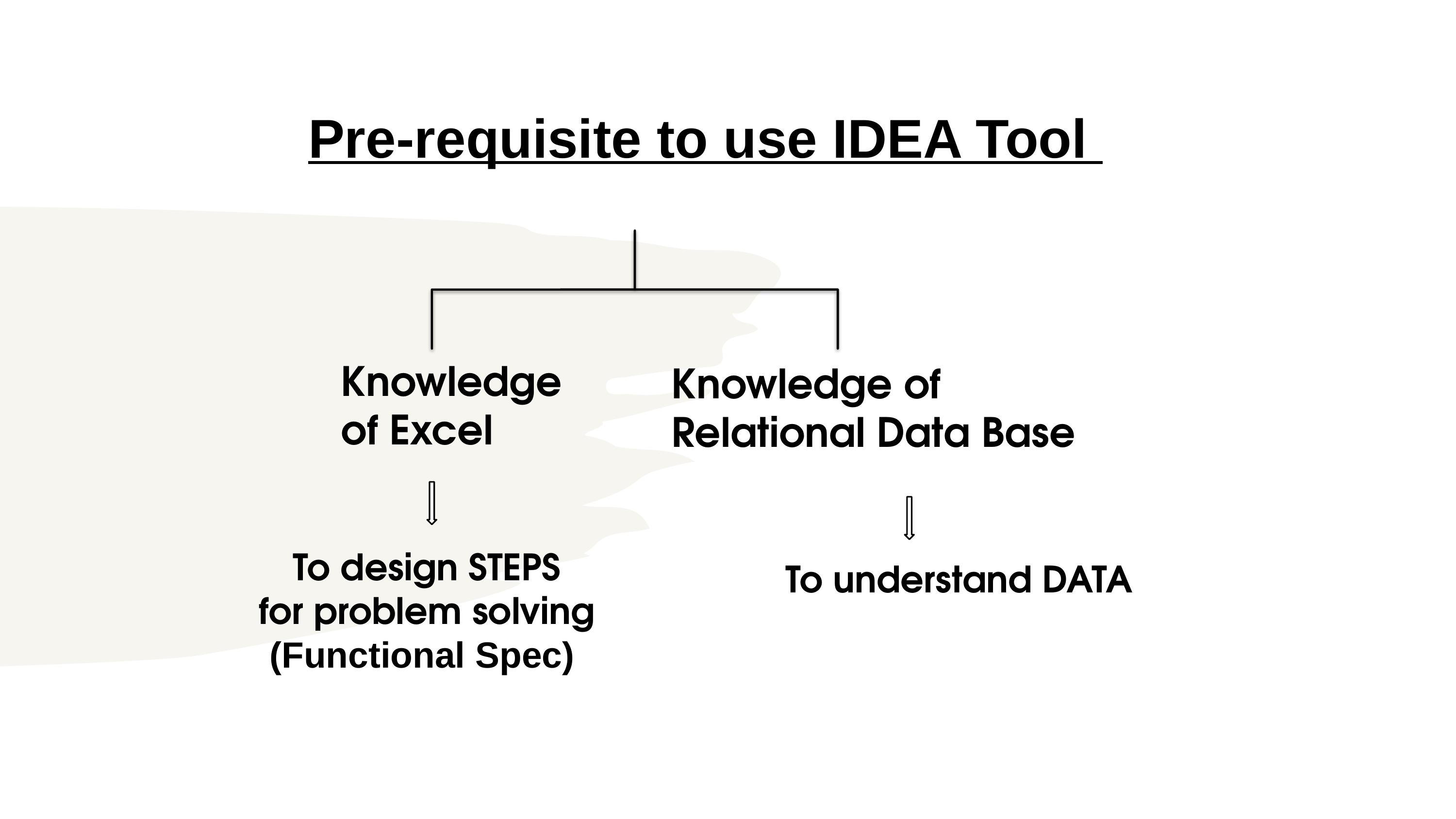

1. What is CAAT?

Pre-requisite to use IDEA Tool

Knowledge of Excel

Knowledge of Relational Data Base

#

To design STEPS
for problem solving
(Functional Spec)

To understand DATA